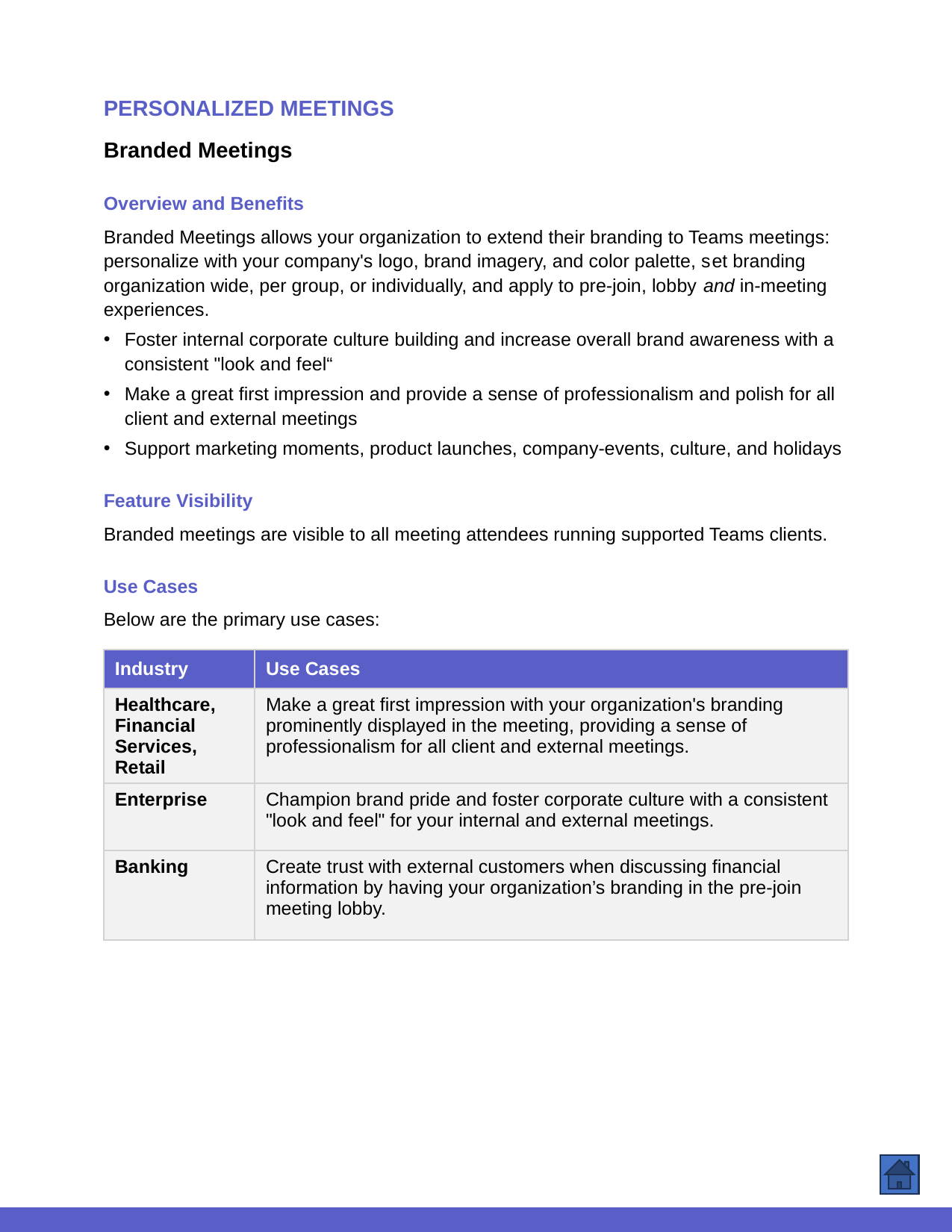

PERSONALIZED MEETINGS
Branded Meetings
Overview and Benefits
Branded Meetings allows your organization to extend their branding to Teams meetings: personalize with your company's logo, brand imagery, and color palette, set branding organization wide, per group, or individually, and apply to pre-join, lobby and in-meeting experiences.
Foster internal corporate culture building and increase overall brand awareness with a consistent "look and feel“
Make a great first impression and provide a sense of professionalism and polish for all client and external meetings
Support marketing moments, product launches, company-events, culture, and holidays
Feature Visibility
Branded meetings are visible to all meeting attendees running supported Teams clients.
Use Cases
Below are the primary use cases:
| Industry | Use Cases |
| --- | --- |
| Healthcare, Financial Services, Retail | Make a great first impression with your organization's branding prominently displayed in the meeting, providing a sense of professionalism for all client and external meetings. |
| Enterprise | Champion brand pride and foster corporate culture with a consistent "look and feel" for your internal and external meetings. |
| Banking | Create trust with external customers when discussing financial information by having your organization’s branding in the pre-join meeting lobby. |